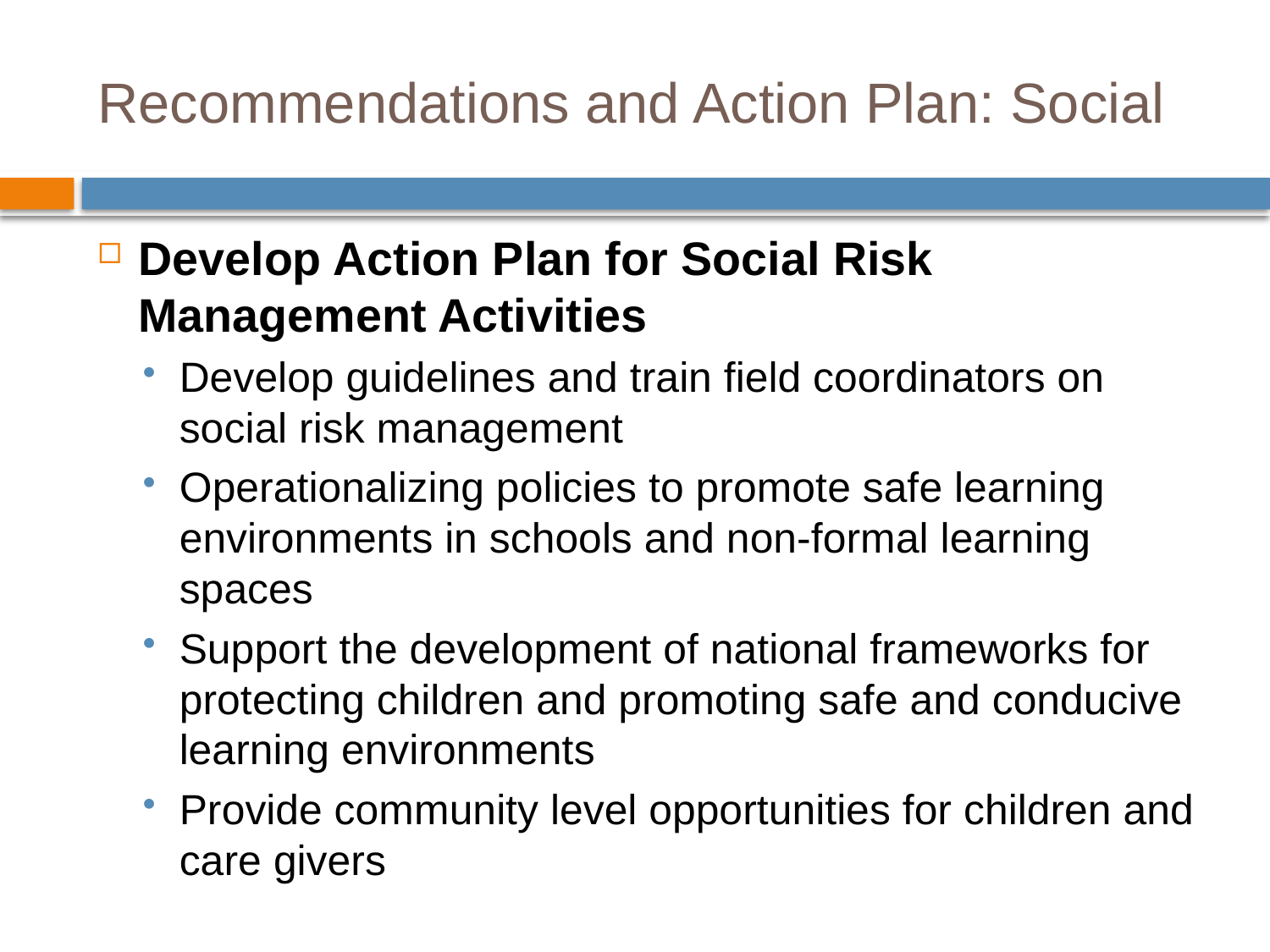

# Recommendations and Action Plan: Social
Develop Action Plan for Social Risk Management Activities
Develop guidelines and train field coordinators on social risk management
Operationalizing policies to promote safe learning environments in schools and non-formal learning spaces
Support the development of national frameworks for protecting children and promoting safe and conducive learning environments
Provide community level opportunities for children and care givers